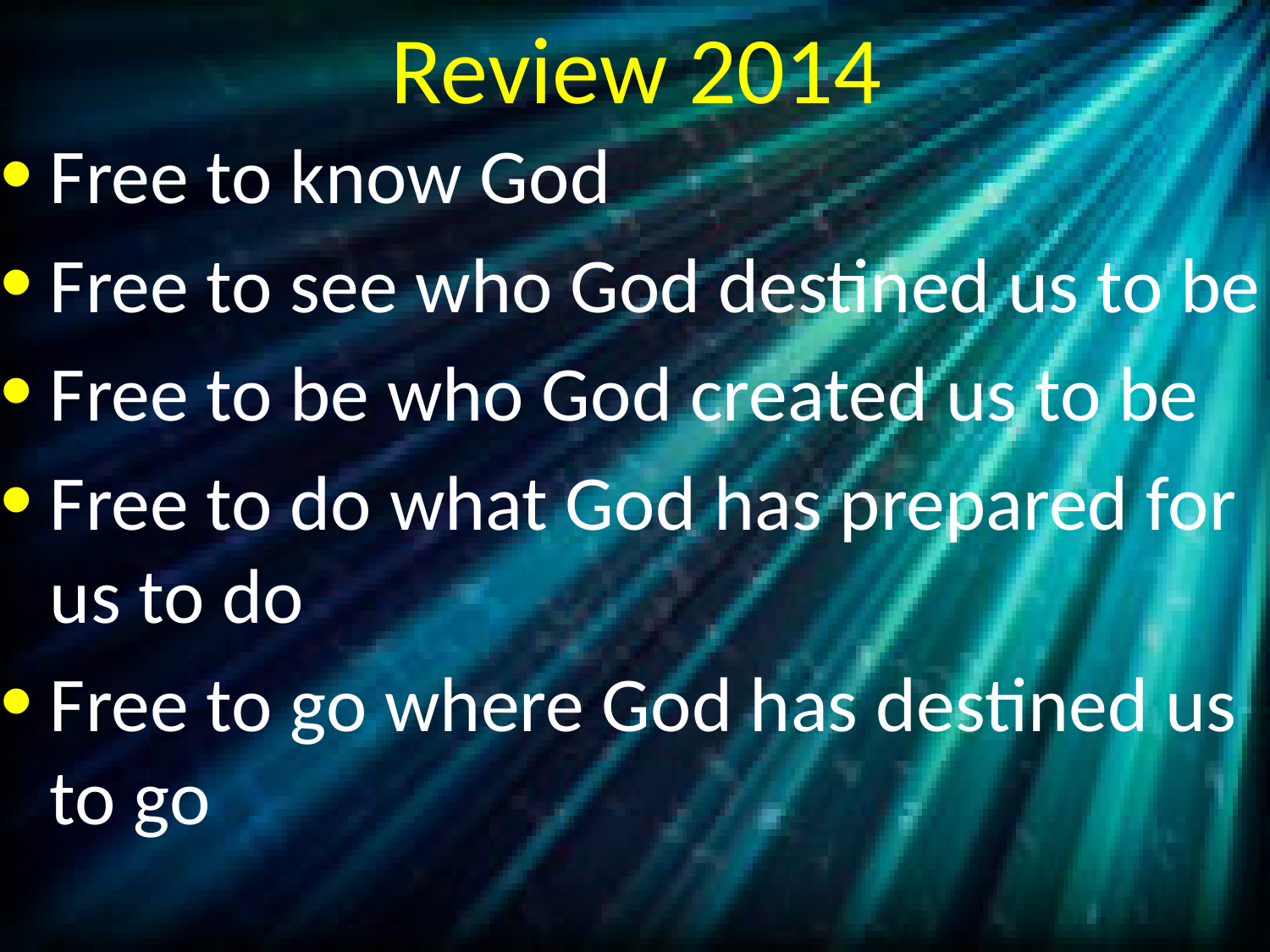

# Review 2014
Free to know God
Free to see who God destined us to be
Free to be who God created us to be
Free to do what God has prepared for us to do
Free to go where God has destined us to go